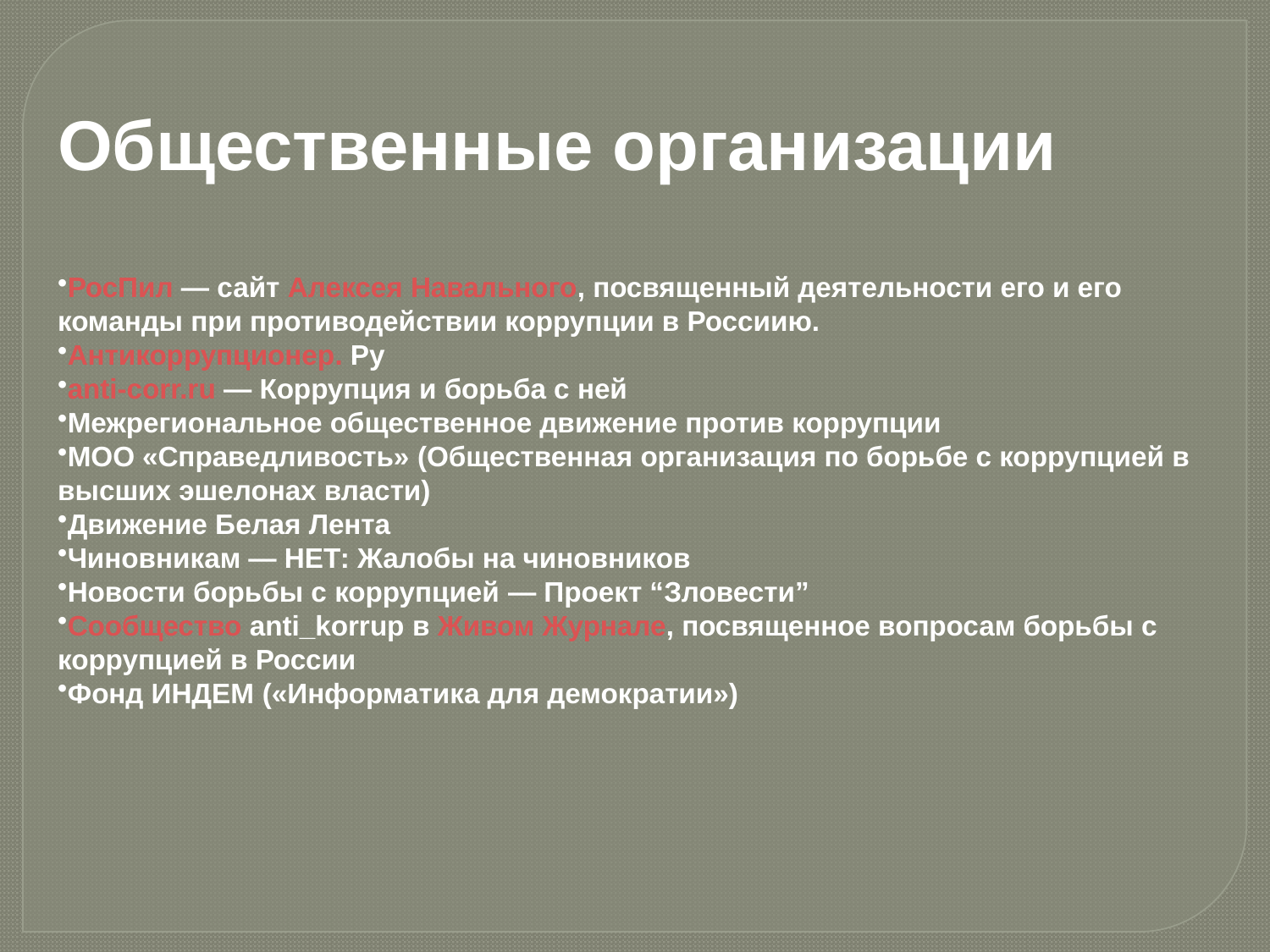

Общественные организации

РосПил — сайт Алексея Навального, посвященный деятельности его и его команды при противодействии коррупции в Россиию.
Антикоррупционер. Ру
anti-corr.ru — Коррупция и борьба с ней
Межрегиональное общественное движение против коррупции
МОО «Справедливость» (Общественная организация по борьбе с коррупцией в высших эшелонах власти)
Движение Белая Лента
Чиновникам — НЕТ: Жалобы на чиновников
Новости борьбы с коррупцией — Проект “Зловести”
Сообщество anti_korrup в Живом Журнале, посвященное вопросам борьбы с коррупцией в России
Фонд ИНДЕМ («Информатика для демократии»)